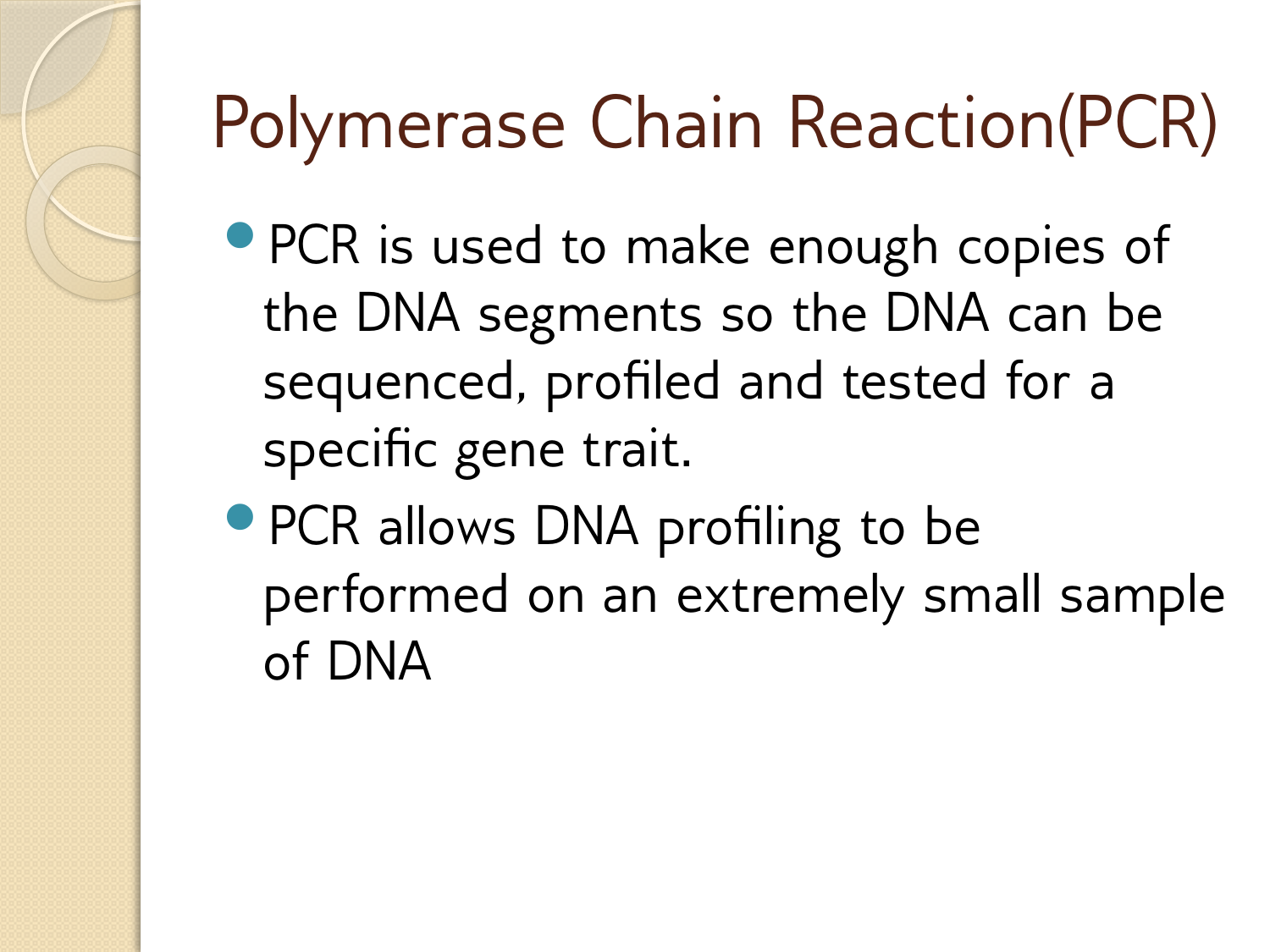

# Polymerase Chain Reaction(PCR)
PCR is used to make enough copies of the DNA segments so the DNA can be sequenced, profiled and tested for a specific gene trait.
PCR allows DNA profiling to be performed on an extremely small sample of DNA